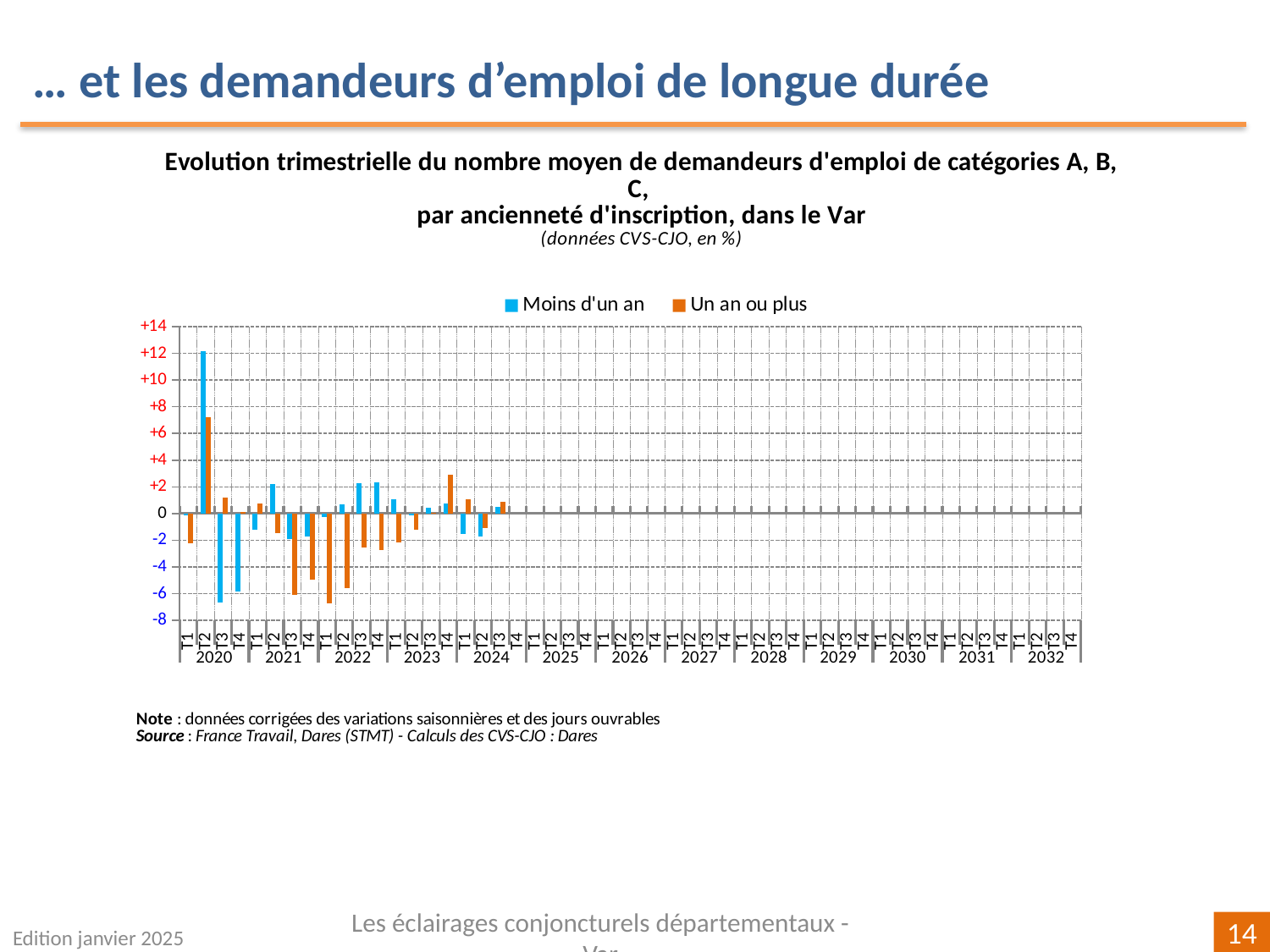

… et les demandeurs d’emploi de longue durée

[unsupported chart]

Edition janvier 2025
Les éclairages conjoncturels départementaux - Var
14